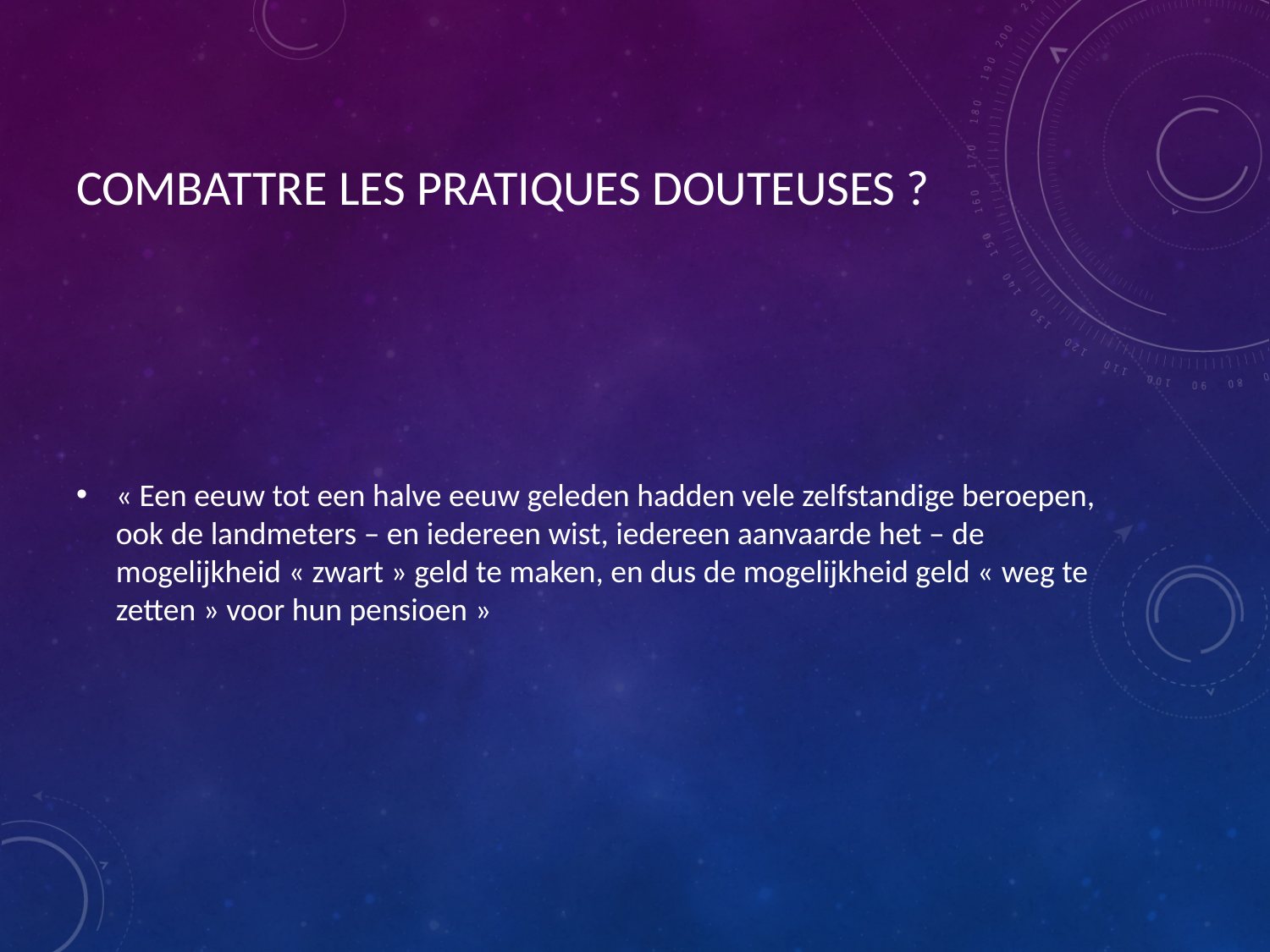

# Combattre les Pratiques douteuses ?
« Een eeuw tot een halve eeuw geleden hadden vele zelfstandige beroepen, ook de landmeters – en iedereen wist, iedereen aanvaarde het – de mogelijkheid « zwart » geld te maken, en dus de mogelijkheid geld « weg te zetten » voor hun pensioen »